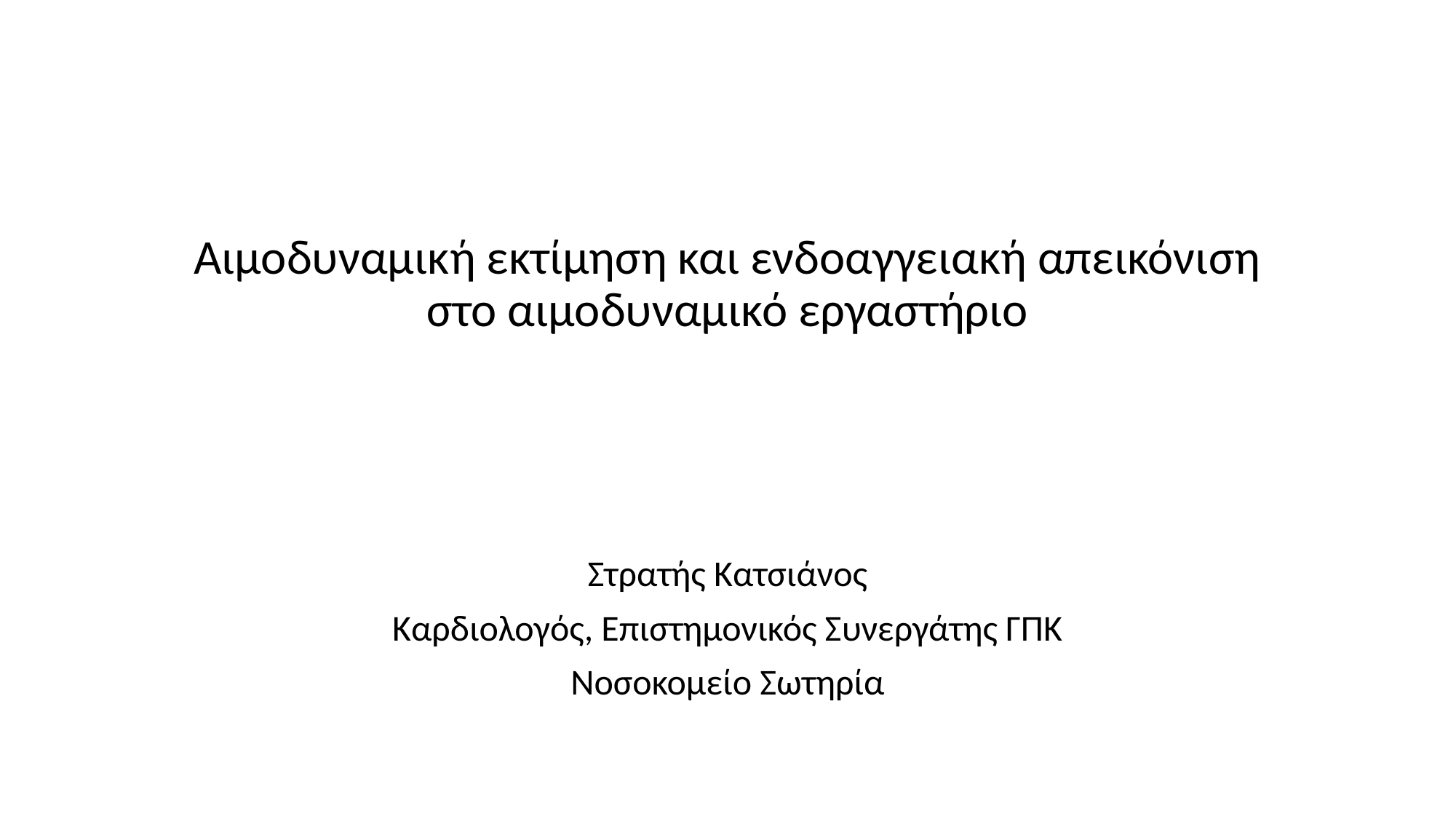

# Αιμοδυναμική εκτίμηση και ενδοαγγειακή απεικόνιση στο αιμοδυναμικό εργαστήριο
Στρατής Κατσιάνος
Καρδιολογός, Επιστημονικός Συνεργάτης ΓΠΚ
Νοσοκομείο Σωτηρία